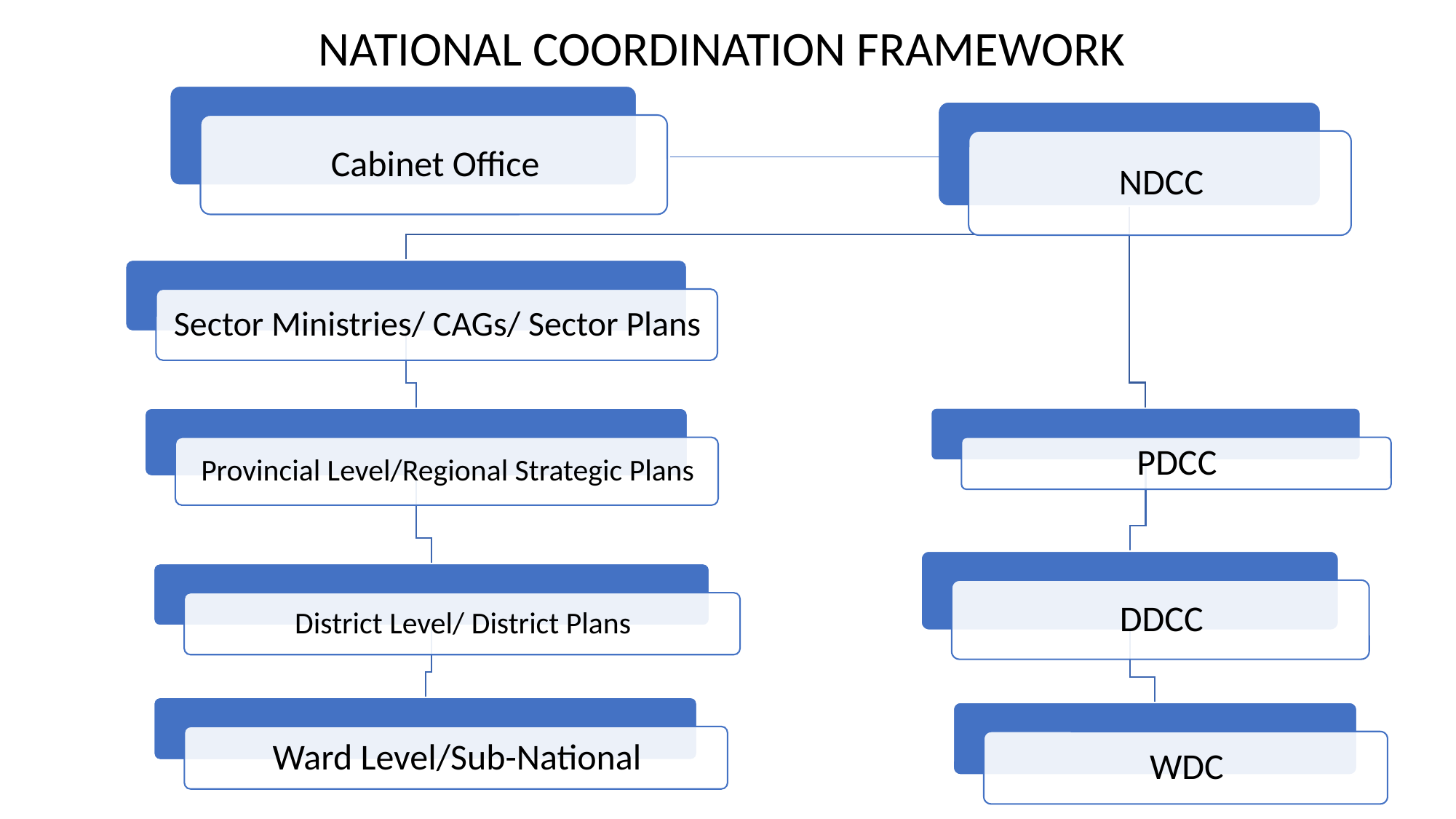

# NATIONAL COORDINATION FRAMEWORK
Cabinet Office
NDCC
Sector Ministries/ CAGs/ Sector Plans
Provincial Level/Regional Strategic Plans
District Level/ District Plans
Ward Level/Sub-National
PDCC
DDCC
WDC